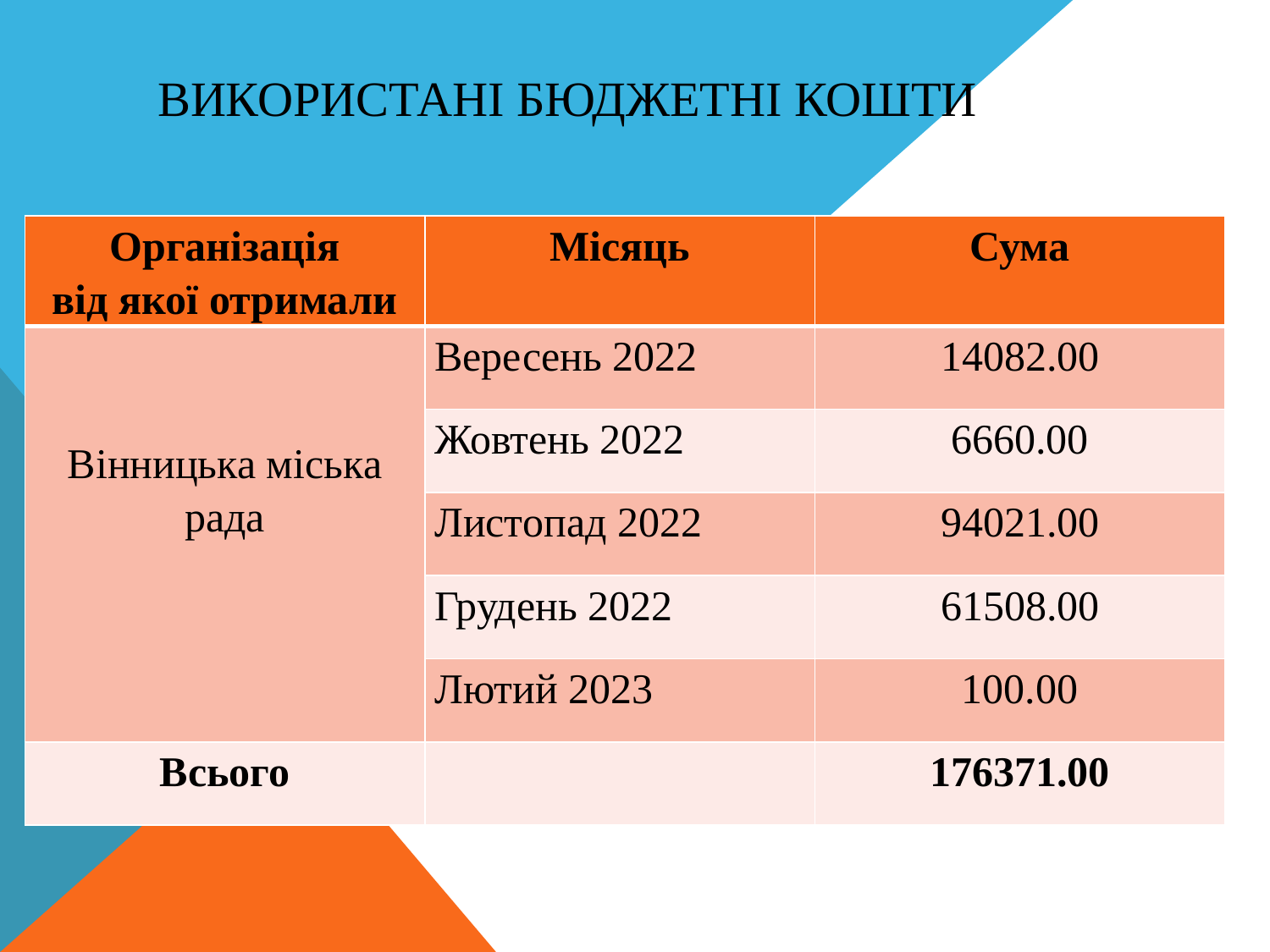

# Використані Бюджетні кошти
| Організація від якої отримали | Місяць | Сума |
| --- | --- | --- |
| Вінницька міська рада | Вересень 2022 | 14082.00 |
|  | Жовтень 2022 | 6660.00 |
|  | Листопад 2022 | 94021.00 |
|  | Грудень 2022 | 61508.00 |
|  | Лютий 2023 | 100.00 |
| Всього |  | 176371.00 |